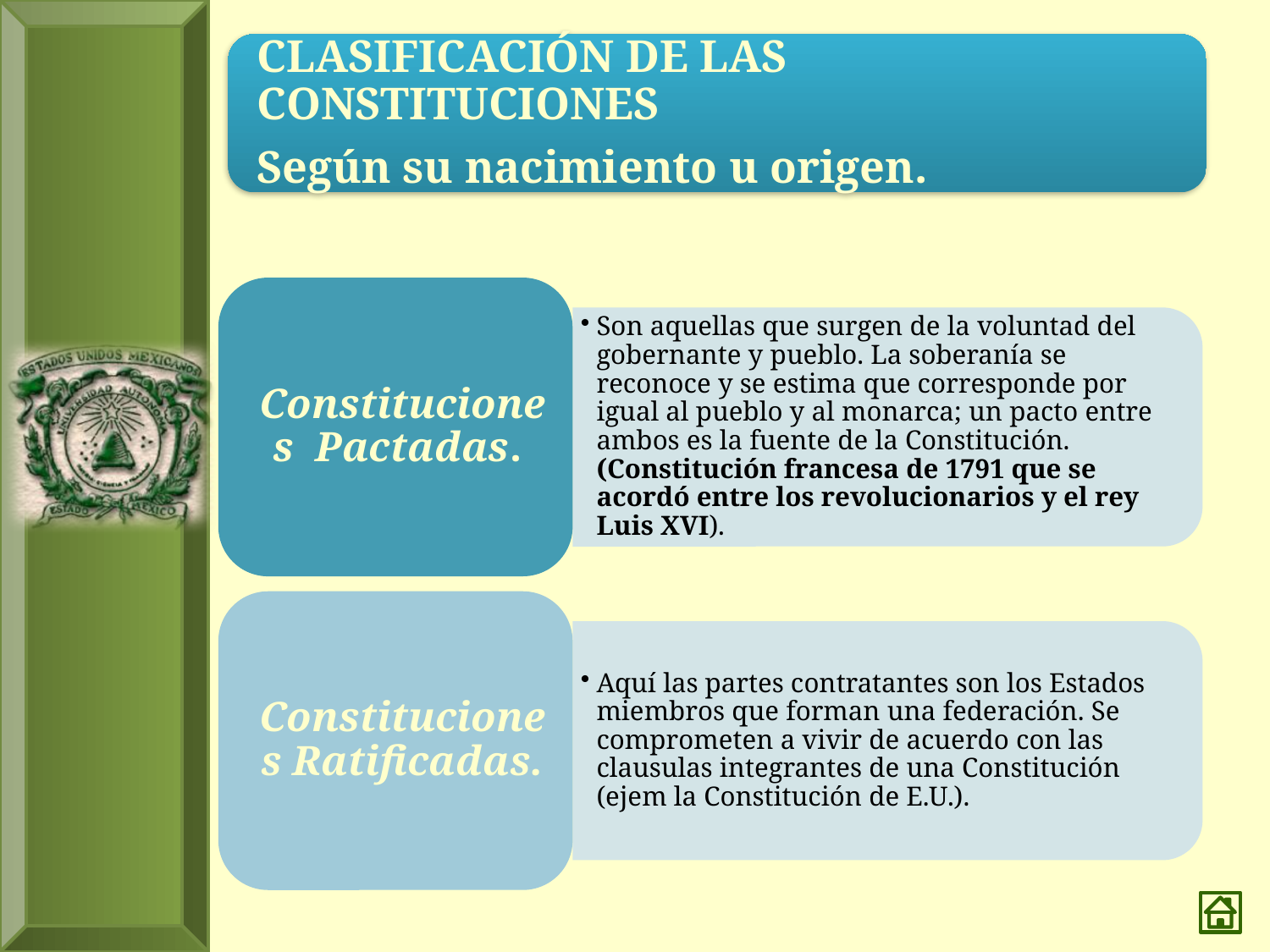

CLASIFICACIÓN DE LAS CONSTITUCIONES
Según su nacimiento u origen.
Son aquellas que surgen de la voluntad del gobernante y pueblo. La soberanía se reconoce y se estima que corresponde por igual al pueblo y al monarca; un pacto entre ambos es la fuente de la Constitución. (Constitución francesa de 1791 que se acordó entre los revolucionarios y el rey Luis XVI).
Constituciones  Pactadas.
Aquí las partes contratantes son los Estados miembros que forman una federación. Se comprometen a vivir de acuerdo con las clausulas integrantes de una Constitución (ejem la Constitución de E.U.).
Constituciones Ratificadas.